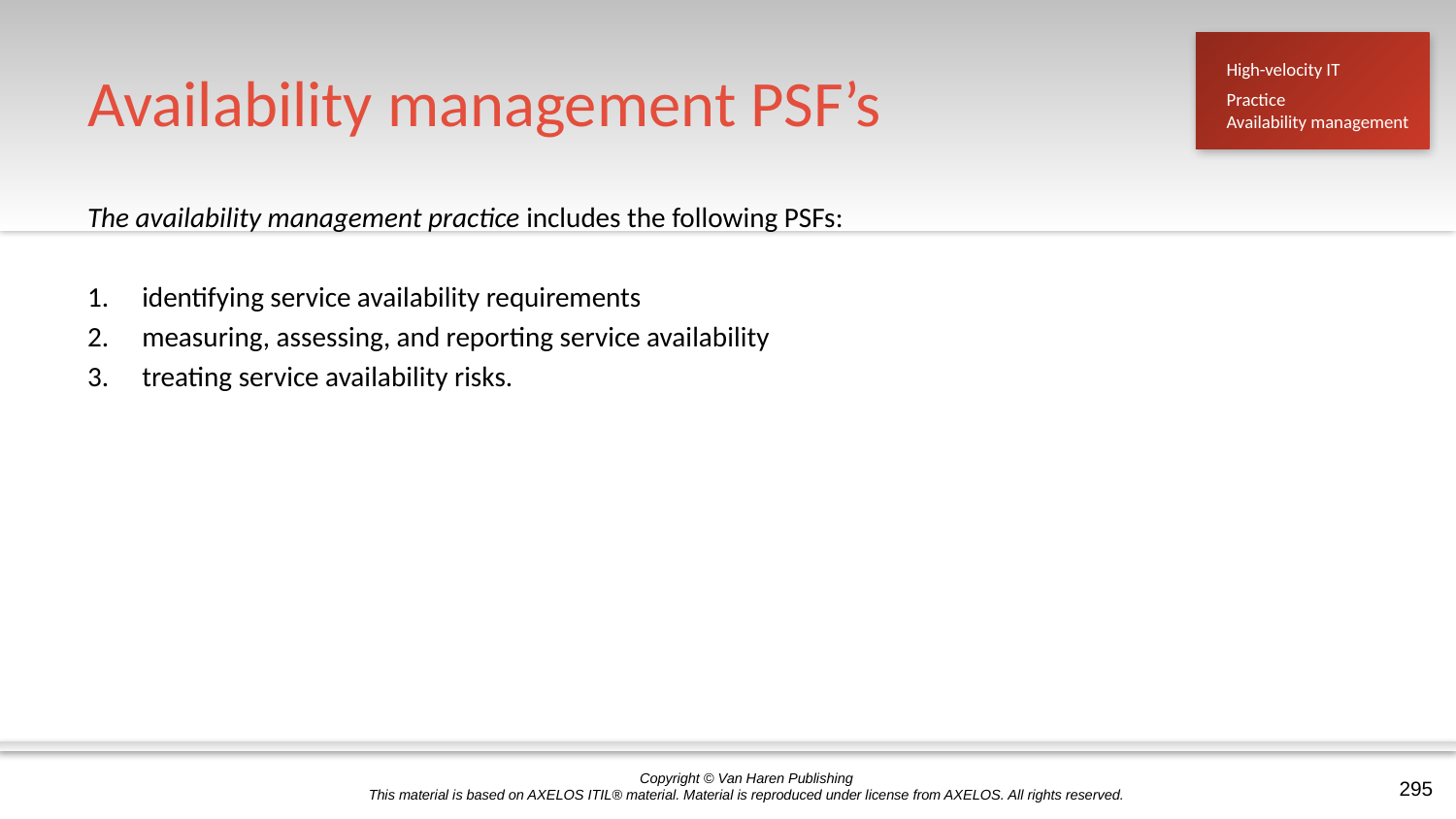

# Availability management PSF’s
High-velocity IT
Practice
Availability management
The availability management practice includes the following PSFs:

identifying service availability requirements
measuring, assessing, and reporting service availability
treating service availability risks.